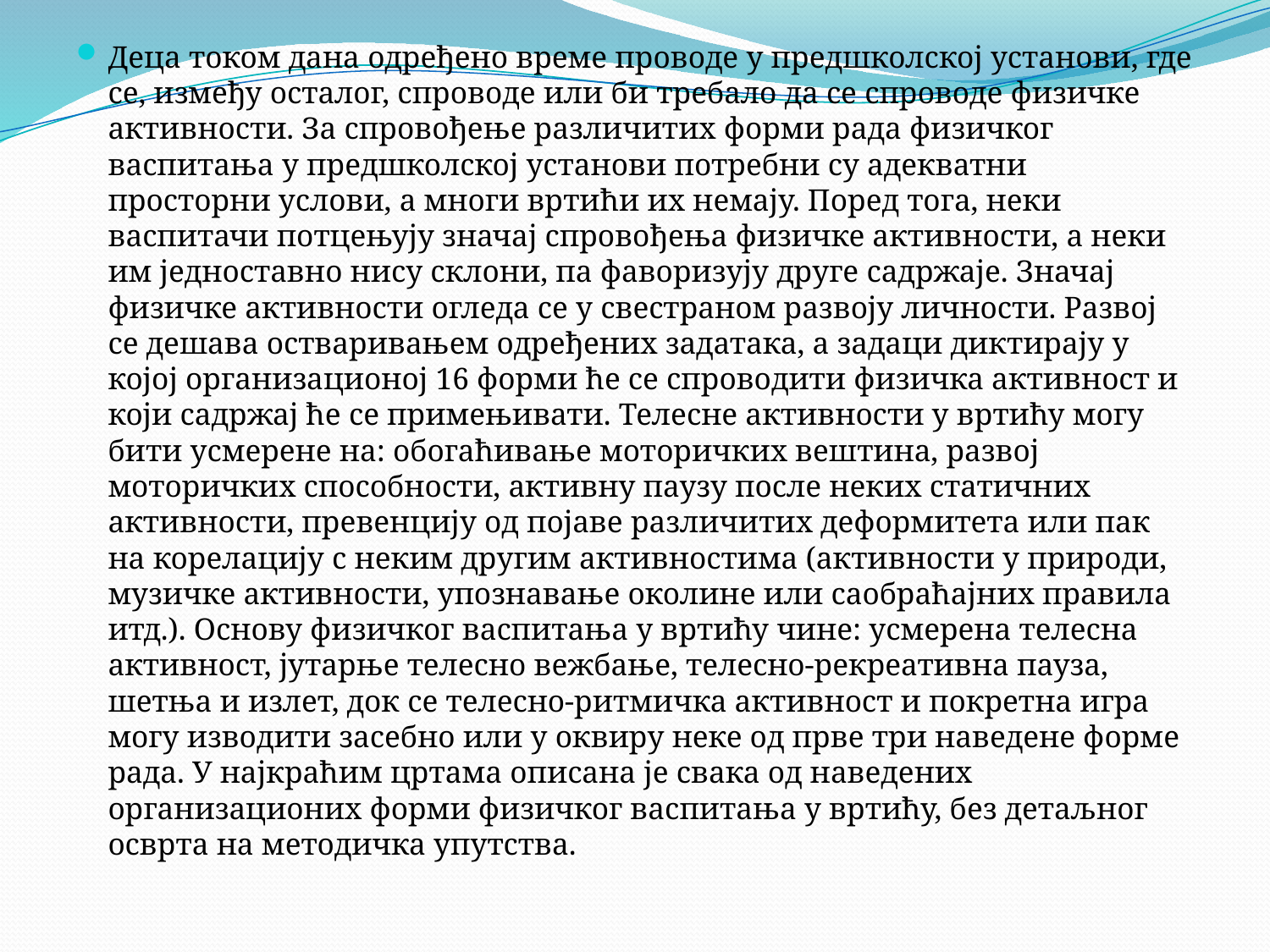

Деца током дана одређено време проводе у предшколској установи, где се, између осталог, спроводе или би требало да се спроводе физичке активности. За спровођење различитих форми рада физичког васпитања у предшколској установи потребни су адекватни просторни услови, а многи вртићи их немају. Поред тога, неки васпитачи потцењују значај спровођења физичке активности, а неки им једноставно нису склони, па фаворизују друге садржаје. Значај физичке активности огледа се у свестраном развоју личности. Развој се дешава остваривањем одређених задатака, а задаци диктирају у којој организационој 16 форми ће се спроводити физичка активност и који садржај ће се примењивати. Телесне активности у вртићу могу бити усмерене на: обогаћивање моторичких вештина, развој моторичких способности, активну паузу после неких статичних активности, превенцију од појаве различитих деформитета или пак на корелацију с неким другим активностима (активности у природи, музичке активности, упознавање околине или саобраћајних правила итд.). Основу физичког васпитања у вртићу чине: усмерена телесна активност, јутарње телесно вежбање, телесно-рекреативна пауза, шетња и излет, док се телесно-ритмичка активност и покретна игра могу изводити засебно или у оквиру неке од прве три наведене форме рада. У најкраћим цртама описана је свака од наведених организационих форми физичког васпитања у вртићу, без детаљног осврта на методичка упутства.